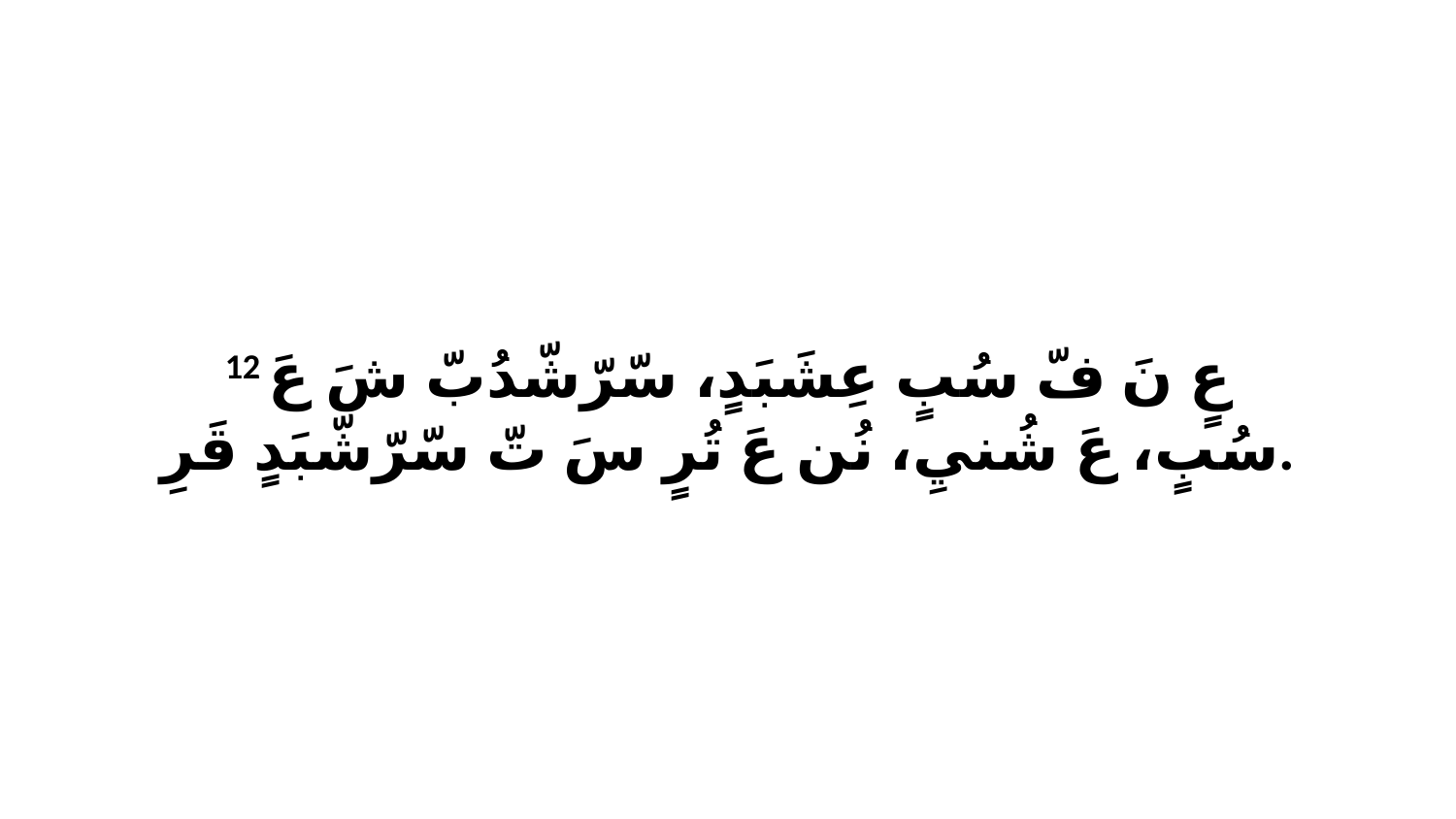

12 عٍ نَ فّ سُبٍ عِشَبَدٍ، سّرّشّدُبّ شَ عَ سُبٍ، عَ شُنيِ، نُن عَ تُرٍ سَ تّ سّرّشّبَدٍ قَرِ.